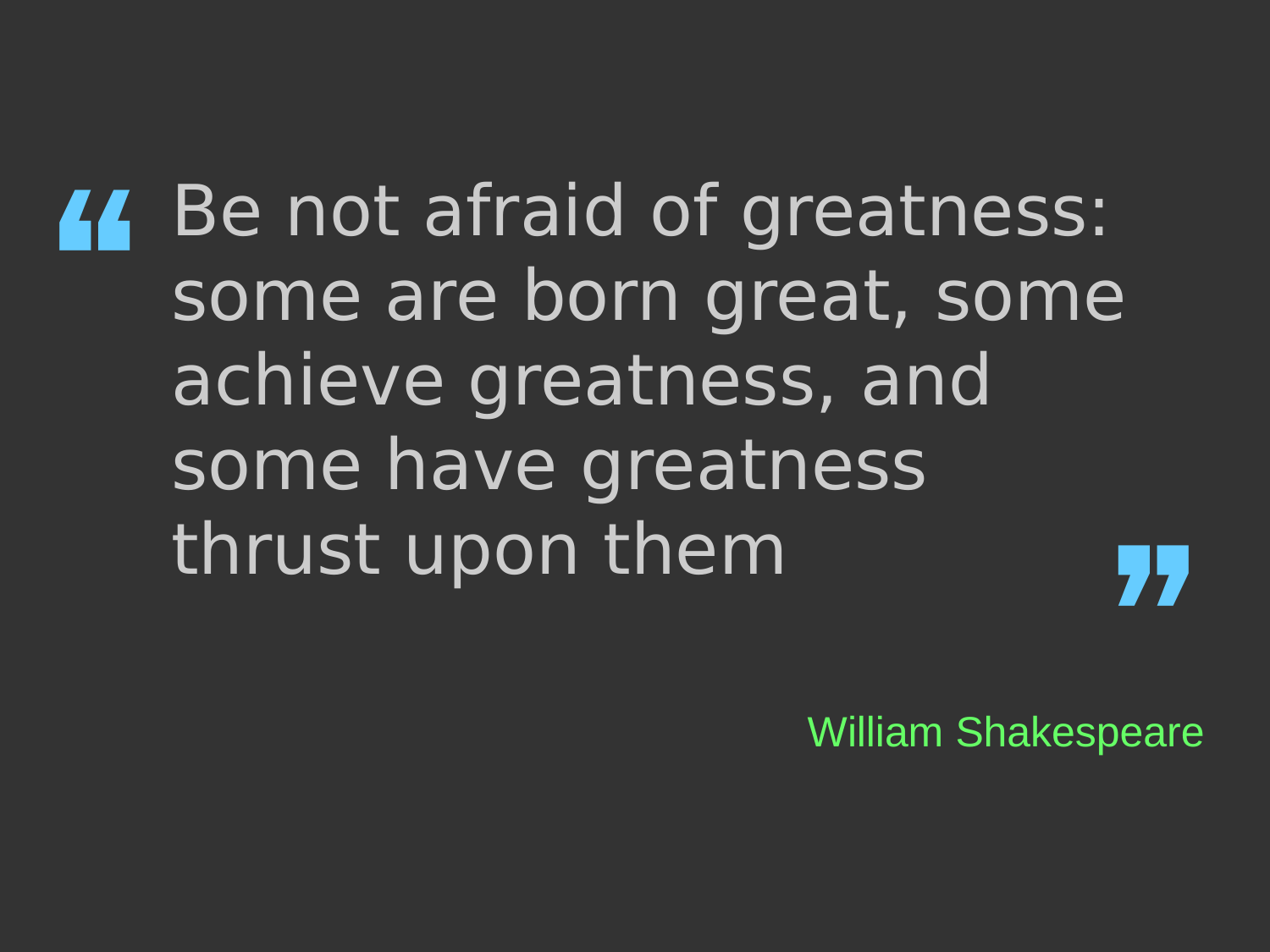

Be not afraid of greatness: some are born great, some achieve greatness, and some have greatness thrust upon them
“
”
William Shakespeare